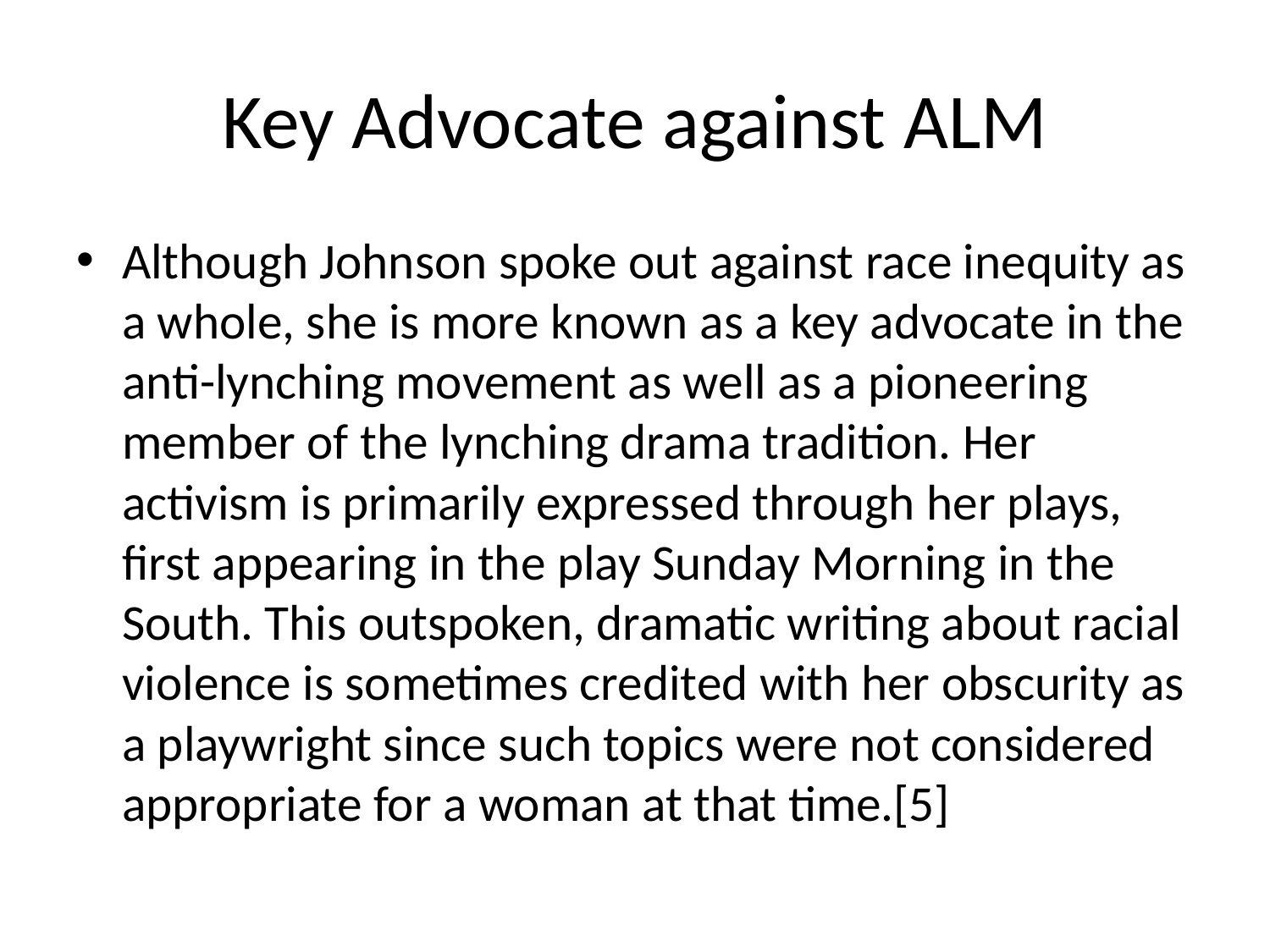

# Key Advocate against ALM
Although Johnson spoke out against race inequity as a whole, she is more known as a key advocate in the anti-lynching movement as well as a pioneering member of the lynching drama tradition. Her activism is primarily expressed through her plays, first appearing in the play Sunday Morning in the South. This outspoken, dramatic writing about racial violence is sometimes credited with her obscurity as a playwright since such topics were not considered appropriate for a woman at that time.[5]